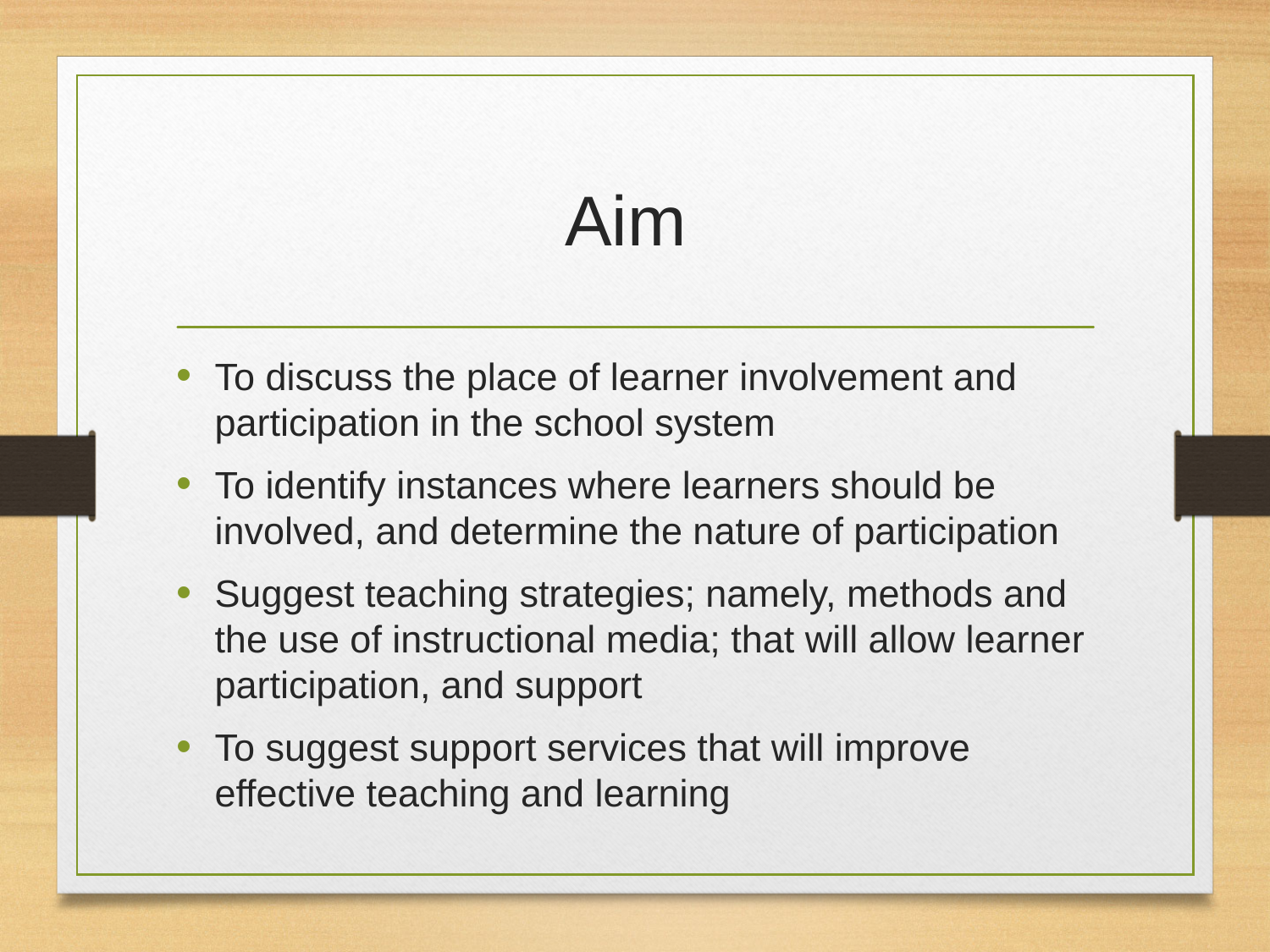

# Aim
To discuss the place of learner involvement and participation in the school system
To identify instances where learners should be involved, and determine the nature of participation
Suggest teaching strategies; namely, methods and the use of instructional media; that will allow learner participation, and support
To suggest support services that will improve effective teaching and learning